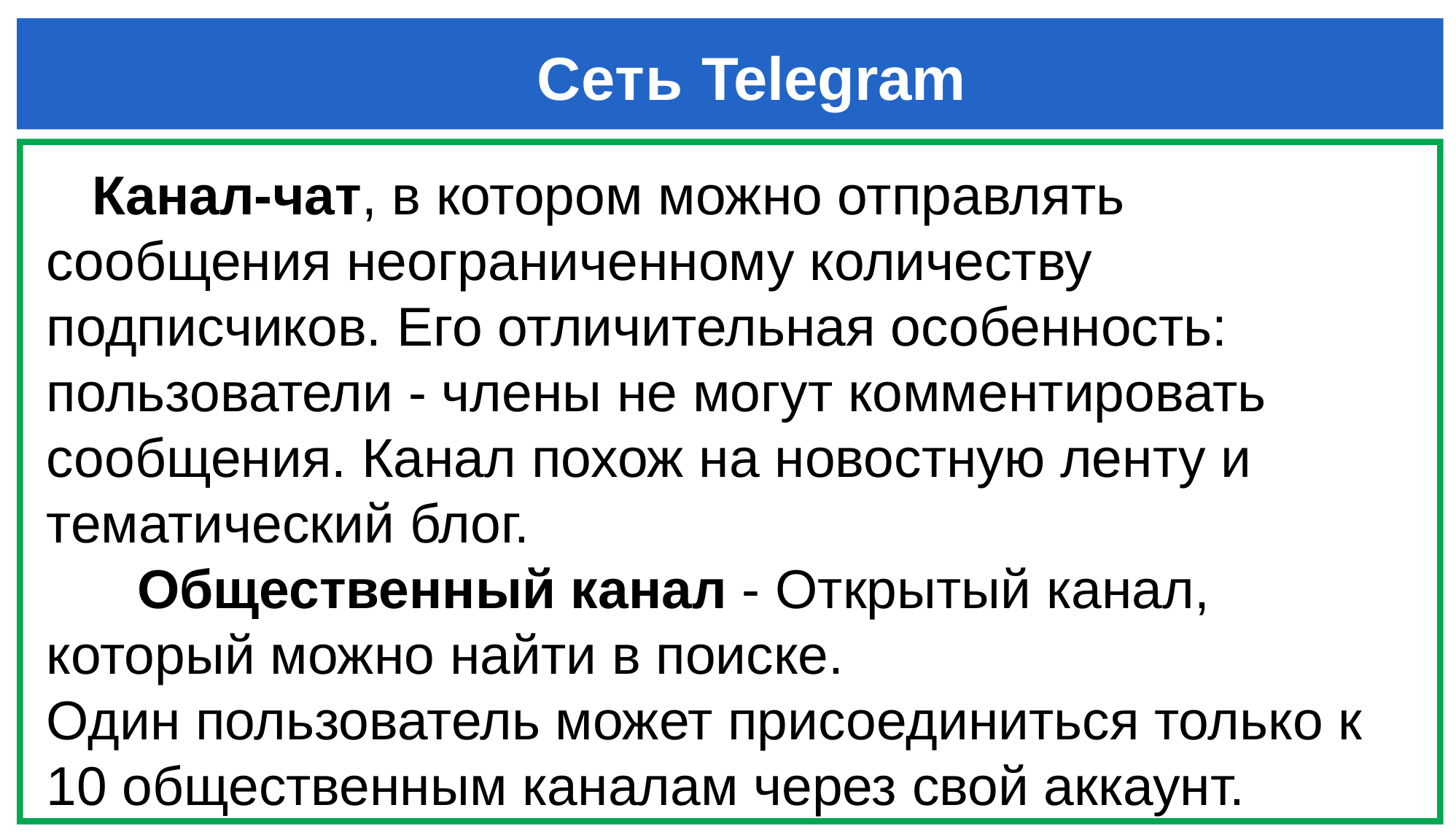

Сеть Telegram
   Канал-чат, в котором можно отправлять сообщения неограниченному количеству подписчиков. Его отличительная особенность: пользователи - члены не могут комментировать сообщения. Канал похож на новостную ленту и тематический блог.
      Общественный канал - Открытый канал, который можно найти в поиске.
Один пользователь может присоединиться только к 10 общественным каналам через свой аккаунт.